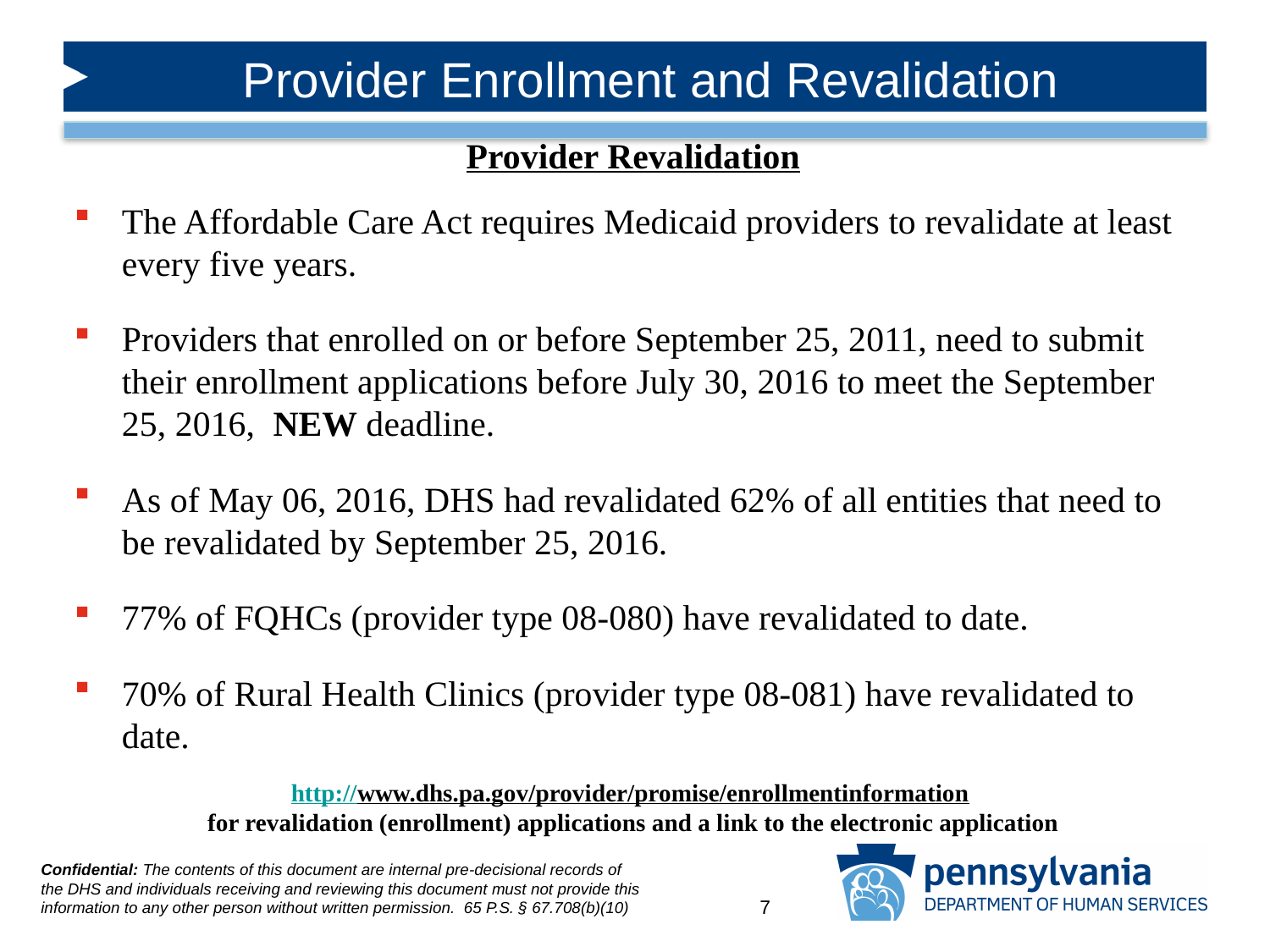

# Provider Enrollment and Revalidation
Provider Revalidation
The Affordable Care Act requires Medicaid providers to revalidate at least every five years.
Providers that enrolled on or before September 25, 2011, need to submit their enrollment applications before July 30, 2016 to meet the September 25, 2016,  NEW deadline.
As of May 06, 2016, DHS had revalidated 62% of all entities that need to be revalidated by September 25, 2016.
77% of FQHCs (provider type 08-080) have revalidated to date.
70% of Rural Health Clinics (provider type 08-081) have revalidated to date.
http://www.dhs.pa.gov/provider/promise/enrollmentinformation
for revalidation (enrollment) applications and a link to the electronic application

7